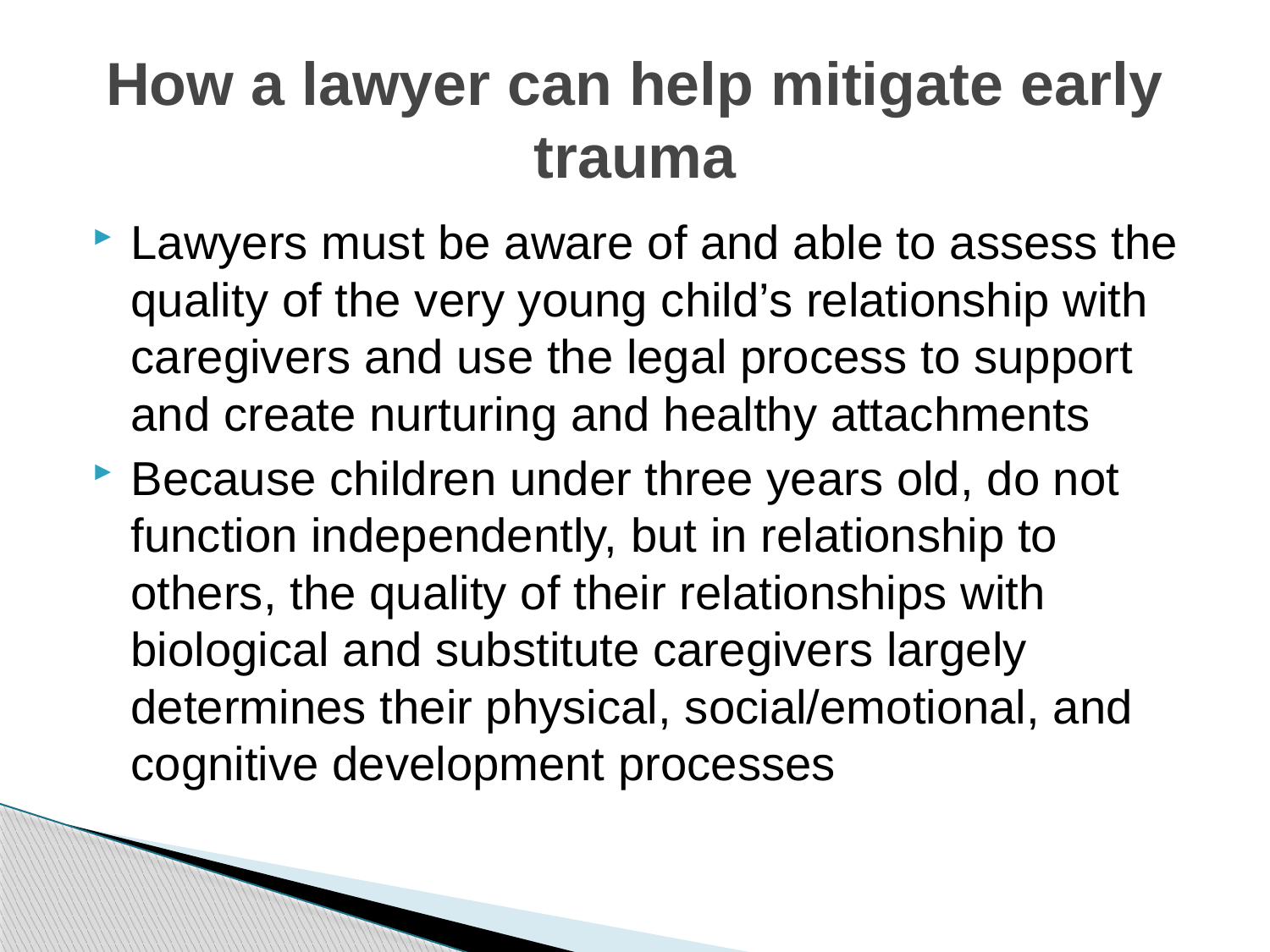

# How a lawyer can help mitigate early trauma
Lawyers must be aware of and able to assess the quality of the very young child’s relationship with caregivers and use the legal process to support and create nurturing and healthy attachments
Because children under three years old, do not function independently, but in relationship to others, the quality of their relationships with biological and substitute caregivers largely determines their physical, social/emotional, and cognitive development processes